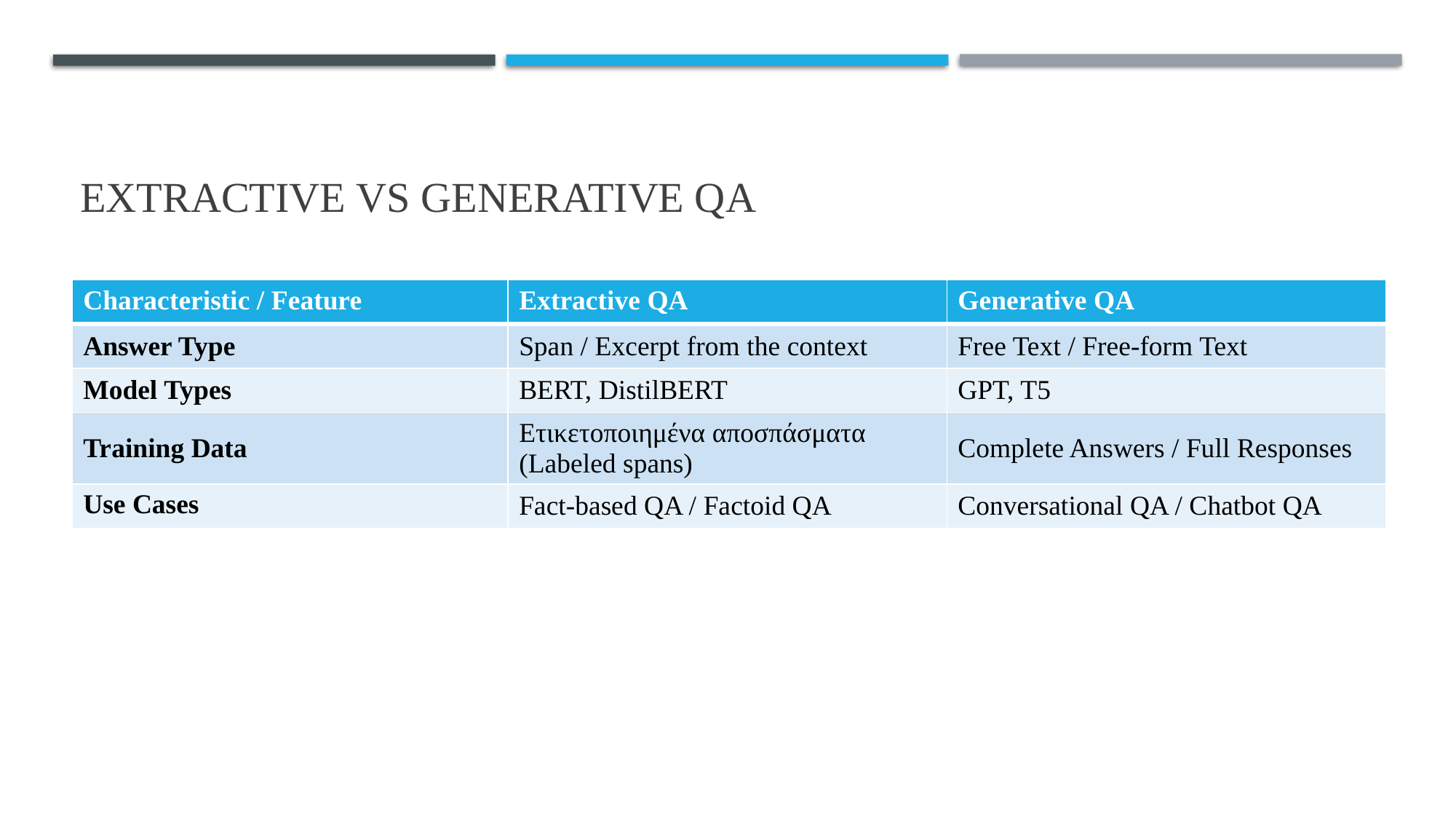

# Extractive VS Generative QA
| Characteristic / Feature | Extractive QA | Generative QA |
| --- | --- | --- |
| Answer Type | Span / Excerpt from the context | Free Text / Free-form Text |
| Model Types | BERT, DistilBERT | GPT, T5 |
| Training Data | Ετικετοποιημένα αποσπάσματα (Labeled spans) | Complete Answers / Full Responses |
| Use Cases | Fact-based QA / Factoid QA | Conversational QA / Chatbot QA |